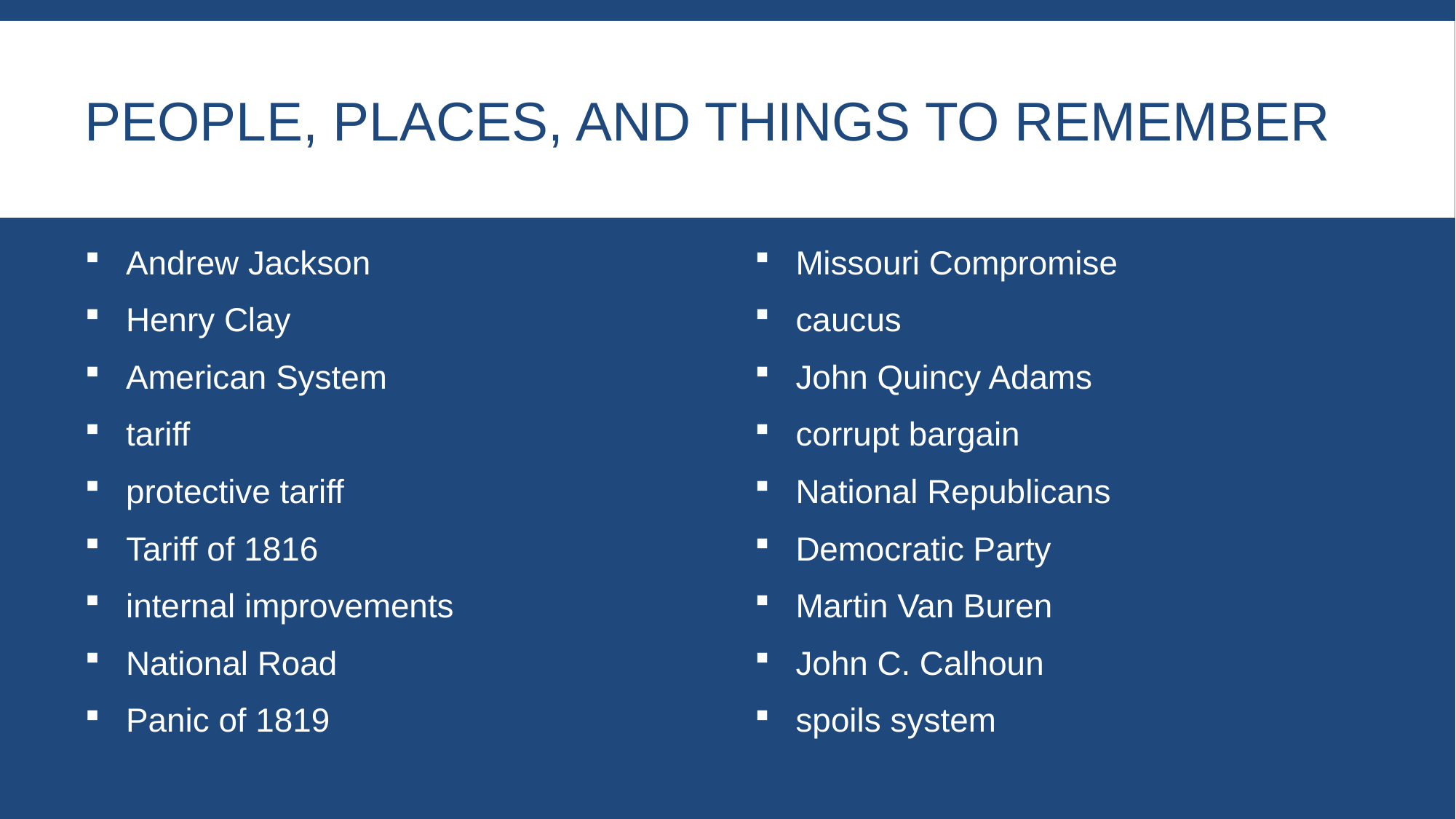

# People, Places, and Things to Remember
Andrew Jackson
Henry Clay
American System
tariff
protective tariff
Tariff of 1816
internal improvements
National Road
Panic of 1819
Missouri Compromise
caucus
John Quincy Adams
corrupt bargain
National Republicans
Democratic Party
Martin Van Buren
John C. Calhoun
spoils system